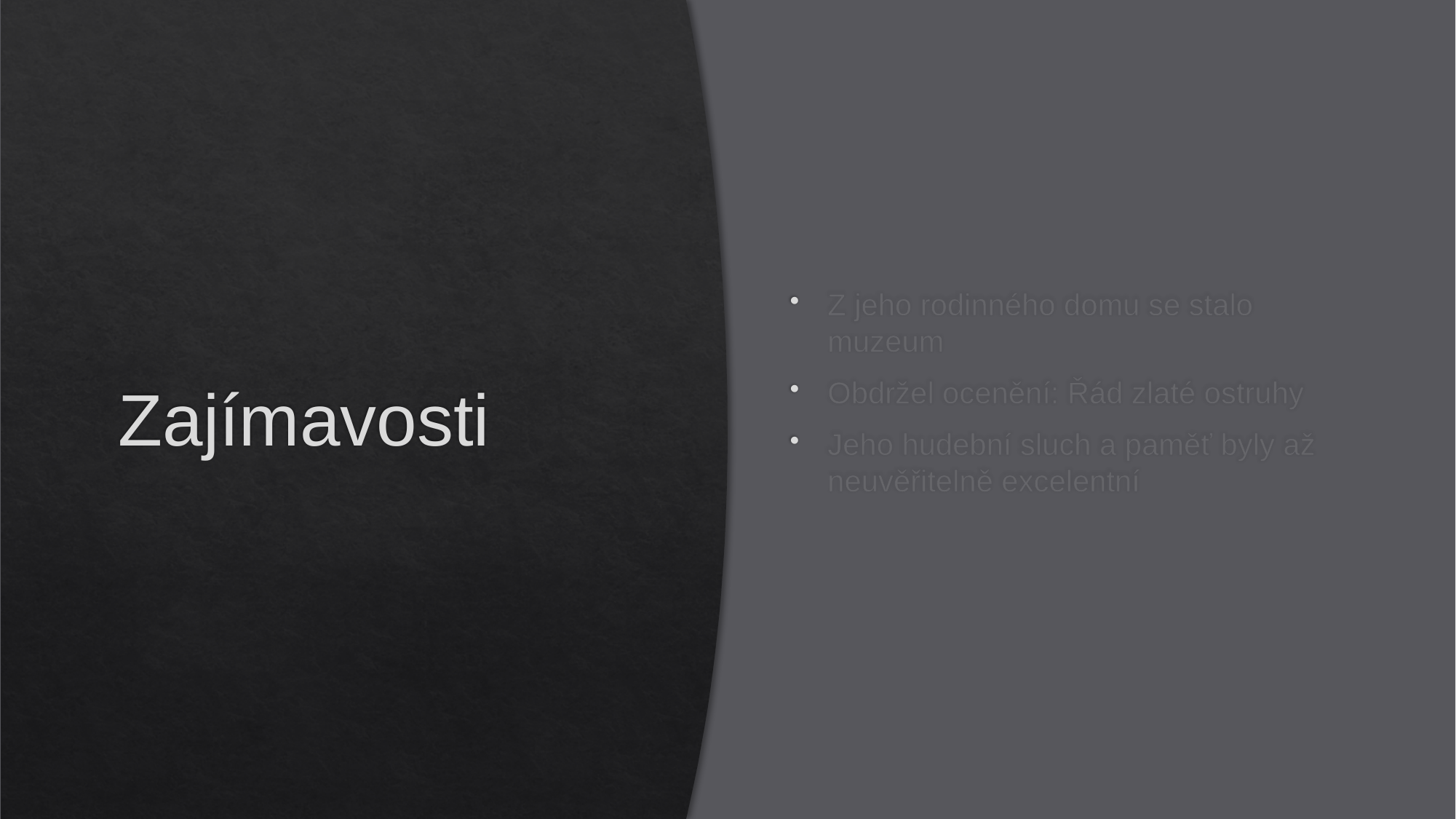

# Zajímavosti
Z jeho rodinného domu se stalo muzeum
Obdržel ocenění: Řád zlaté ostruhy
Jeho hudební sluch a paměť byly až neuvěřitelně excelentní